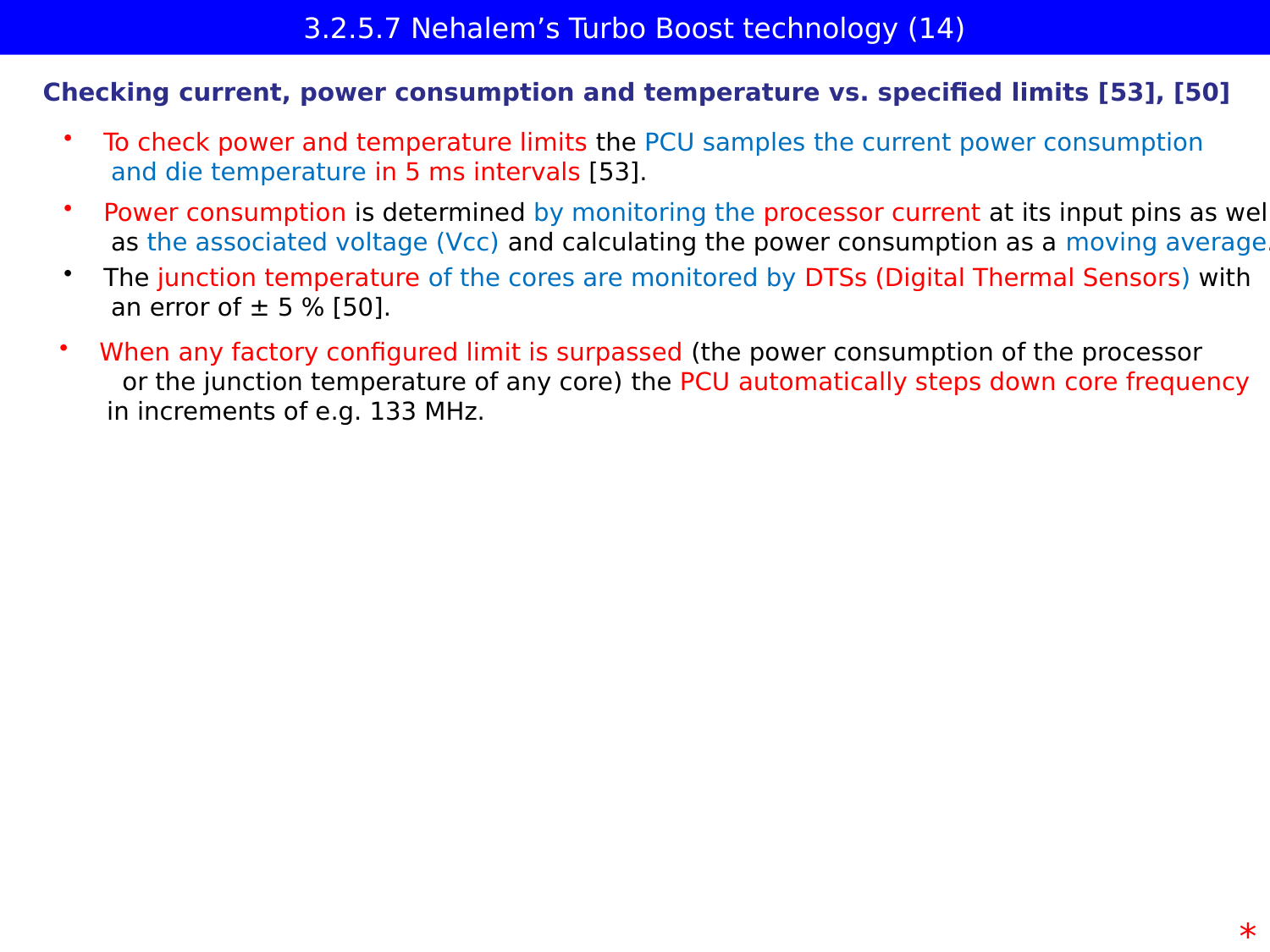

# 3.2.5.7 Nehalem’s Turbo Boost technology (14)
Checking current, power consumption and temperature vs. specified limits [53], [50]
To check power and temperature limits the PCU samples the current power consumption
      and die temperature in 5 ms intervals [53].
Power consumption is determined by monitoring the processor current at its input pins as well
      as the associated voltage (Vcc) and calculating the power consumption as a moving average.
The junction temperature of the cores are monitored by DTSs (Digital Thermal Sensors) with
      an error of ± 5 % [50].
When any factory configured limit is surpassed (the power consumption of the processor
        or the junction temperature of any core) the PCU automatically steps down core frequency
      in increments of e.g. 133 MHz.
*